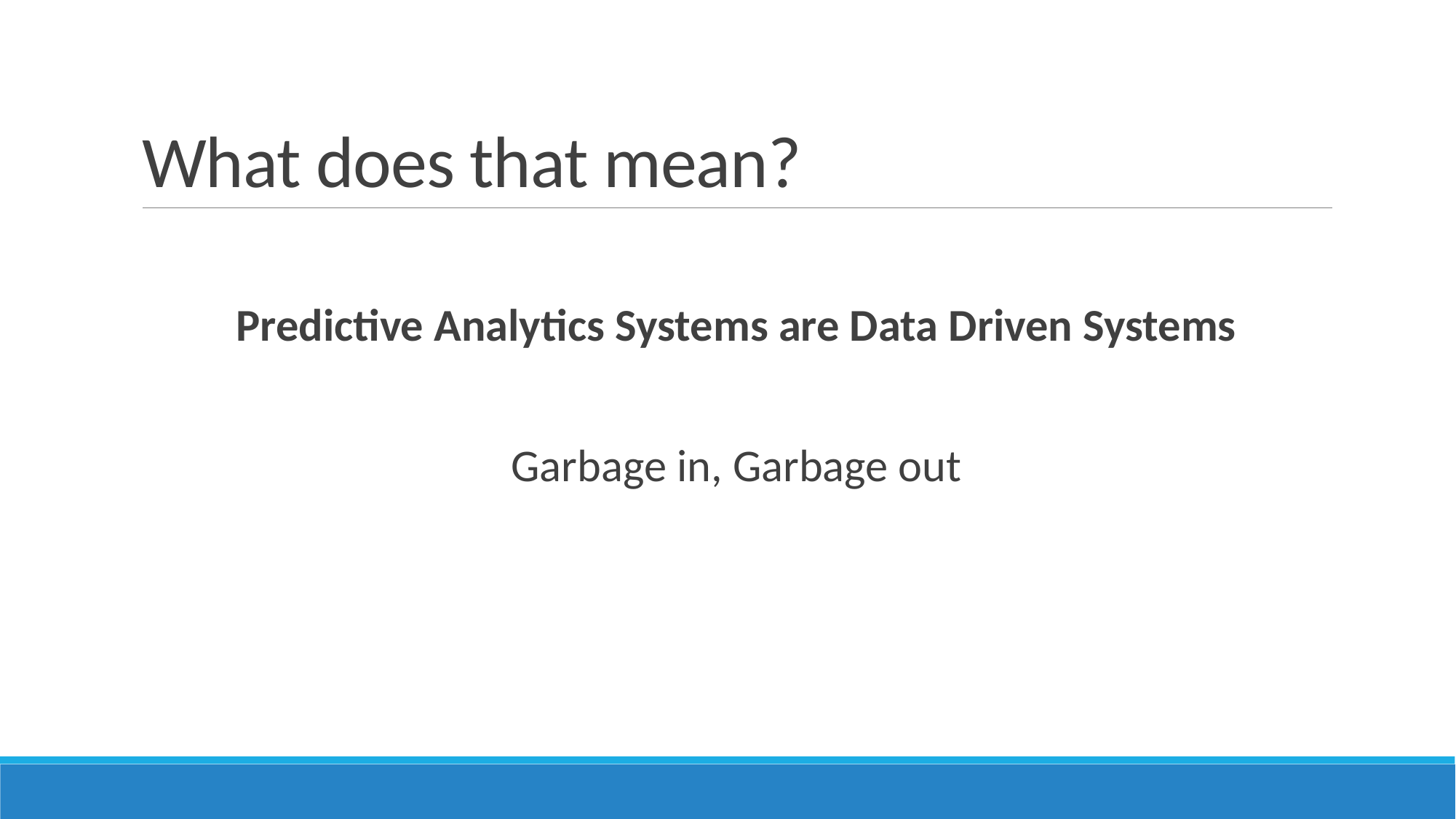

# What does that mean?

Predictive Analytics Systems are Data Driven Systems

Garbage in, Garbage out